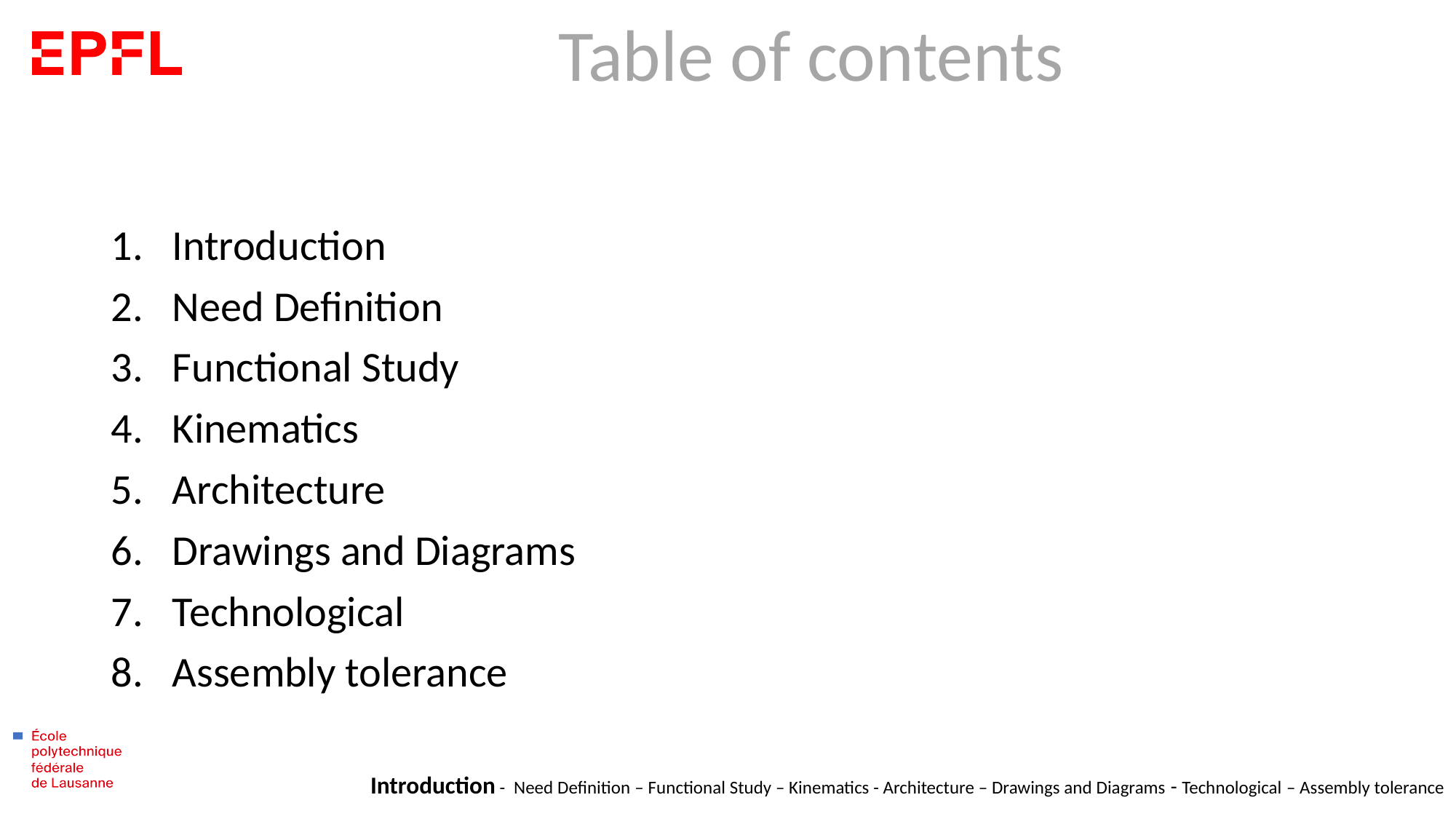

# Table of contents
Introduction
Need Definition
Functional Study
Kinematics
Architecture
Drawings and Diagrams
Technological
Assembly tolerance

Introduction -  Need Definition – Functional Study – Kinematics - Architecture – Drawings and Diagrams - Technological – Assembly tolerance